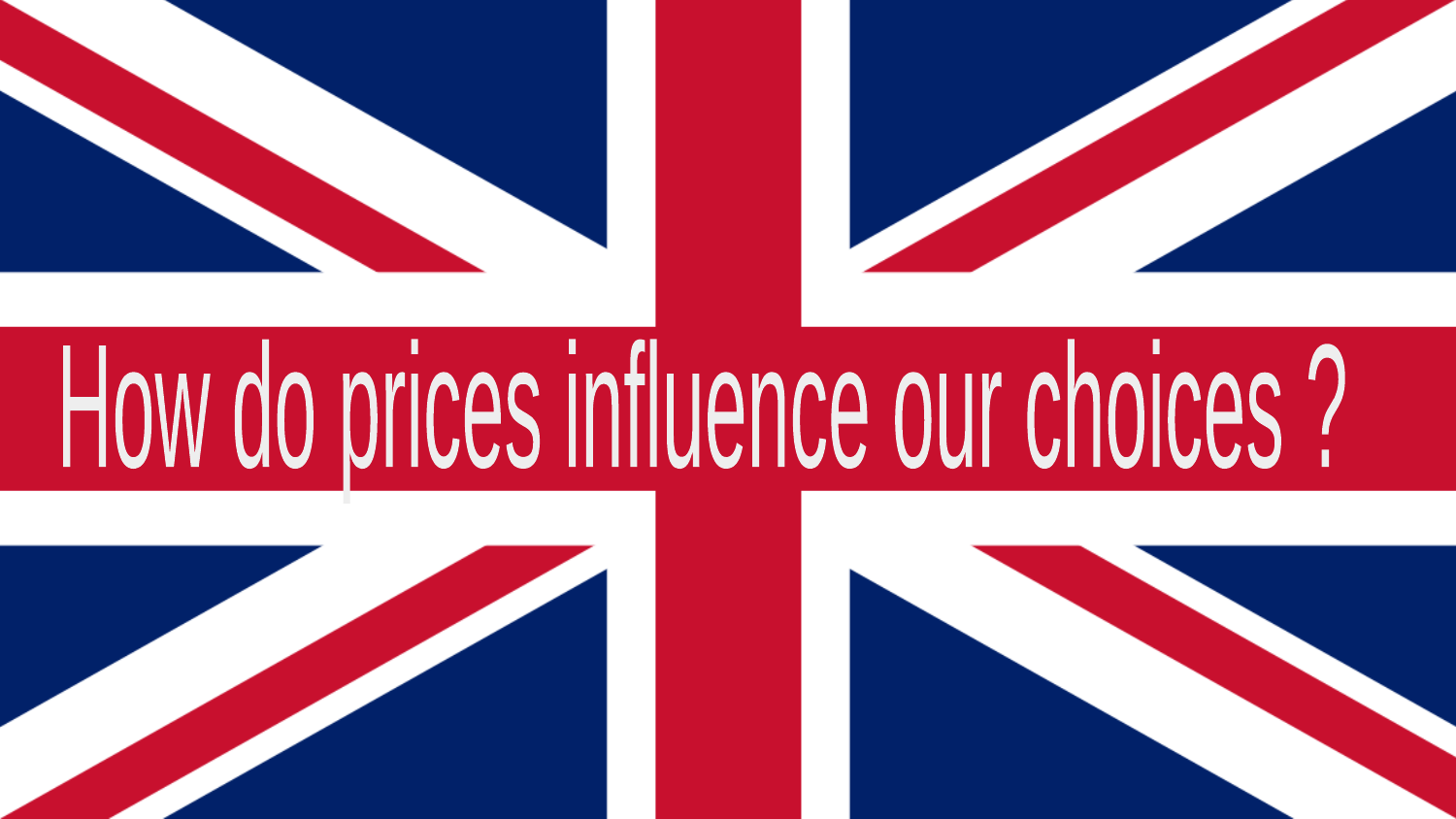

How do prices influence our choices ?